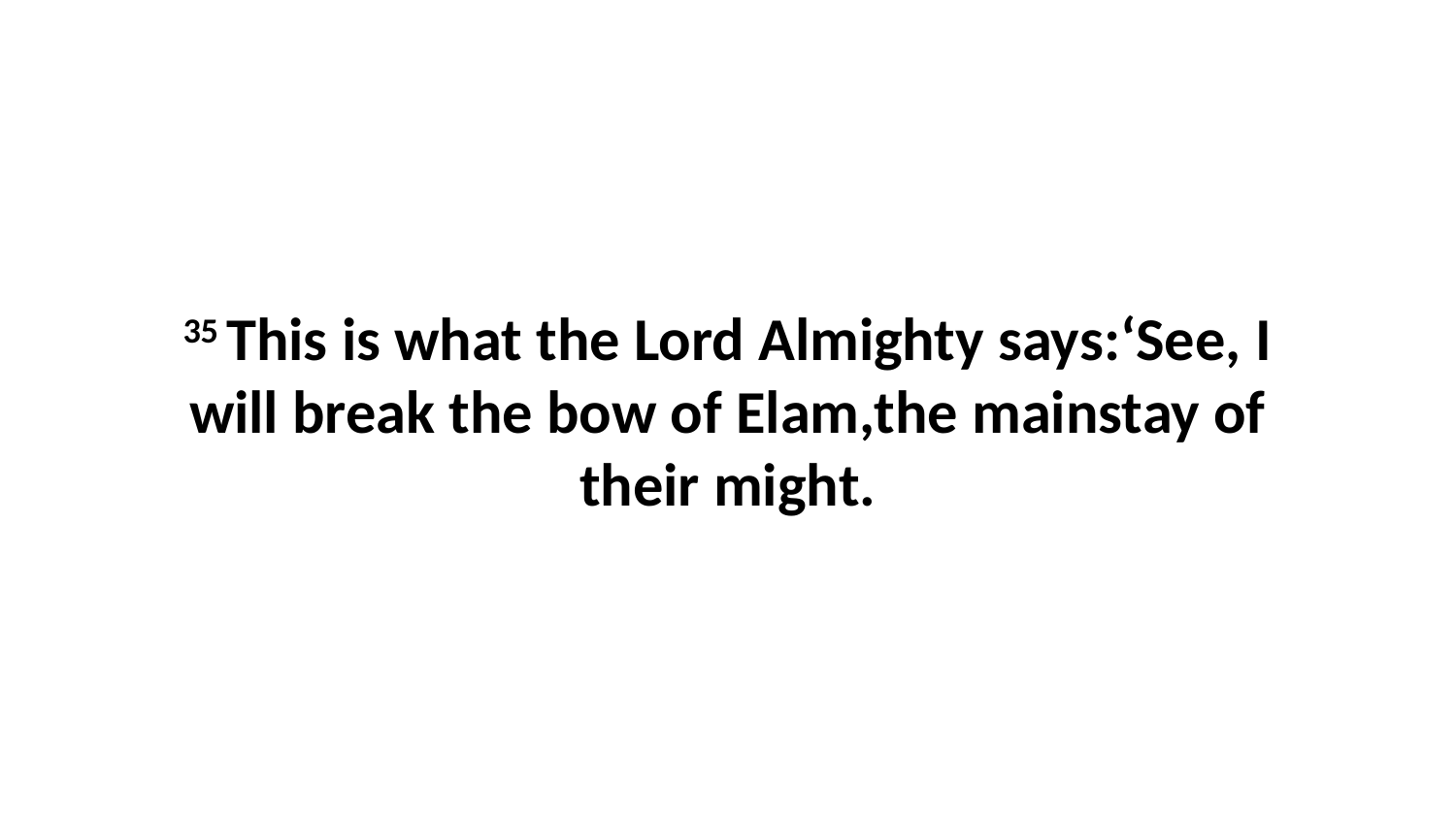

35 This is what the Lord Almighty says:‘See, I will break the bow of Elam,the mainstay of their might.